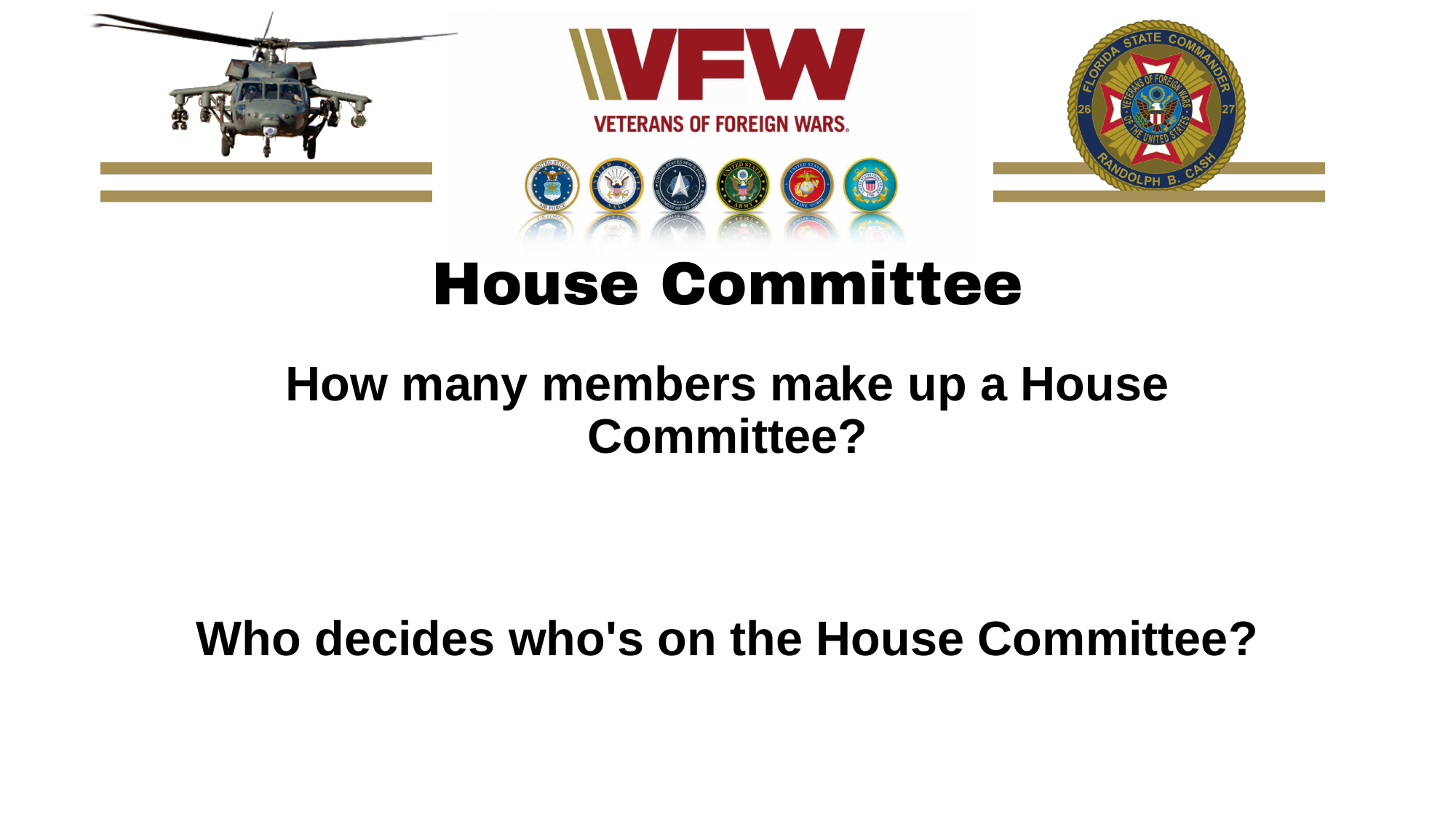

# House Committee
How many members make up a House Committee?

Who decides who's on the House Committee?